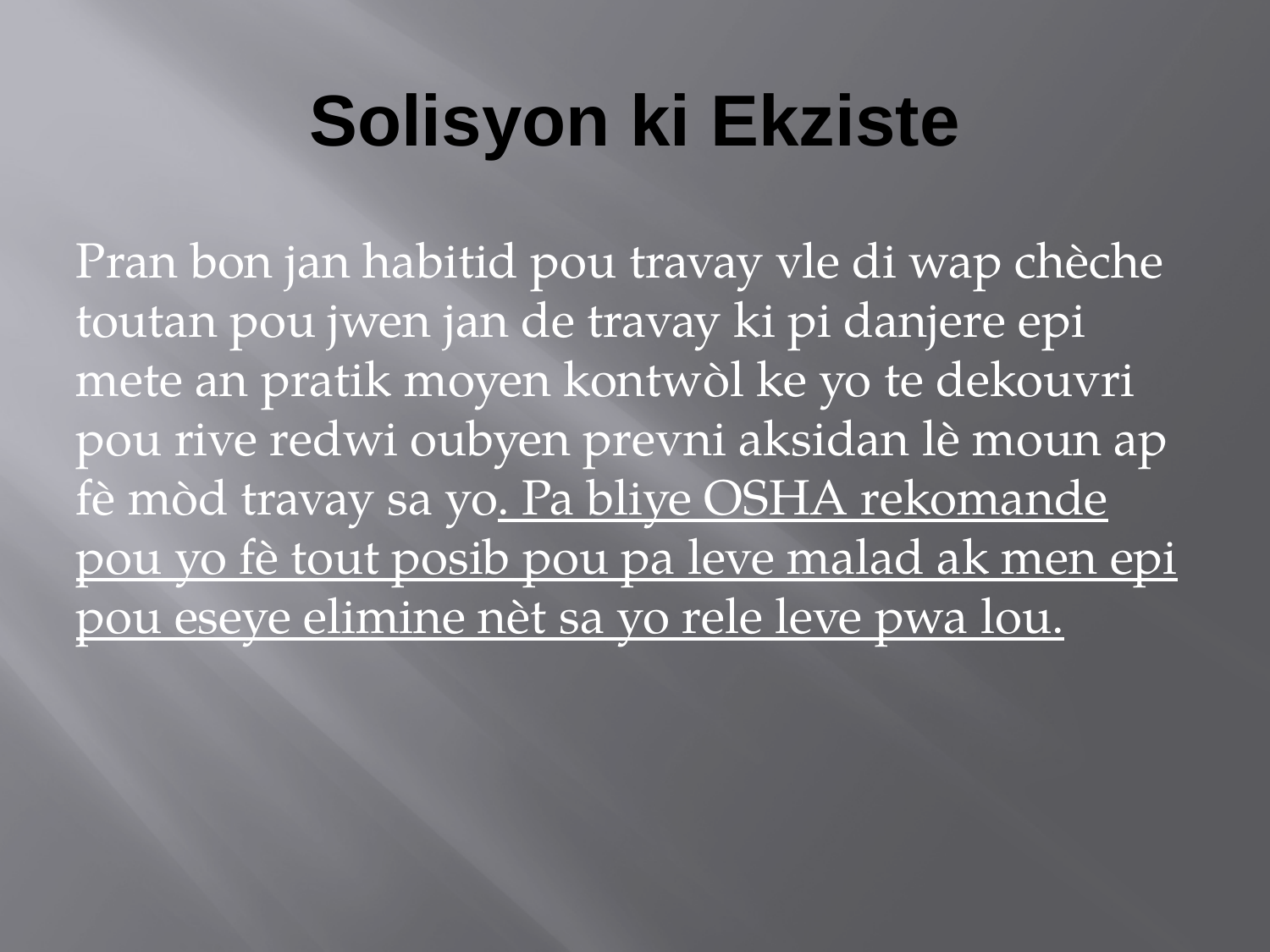

# Solisyon ki Ekziste
Pran bon jan habitid pou travay vle di wap chèche toutan pou jwen jan de travay ki pi danjere epi mete an pratik moyen kontwòl ke yo te dekouvri pou rive redwi oubyen prevni aksidan lè moun ap fè mòd travay sa yo. Pa bliye OSHA rekomande pou yo fè tout posib pou pa leve malad ak men epi pou eseye elimine nèt sa yo rele leve pwa lou.